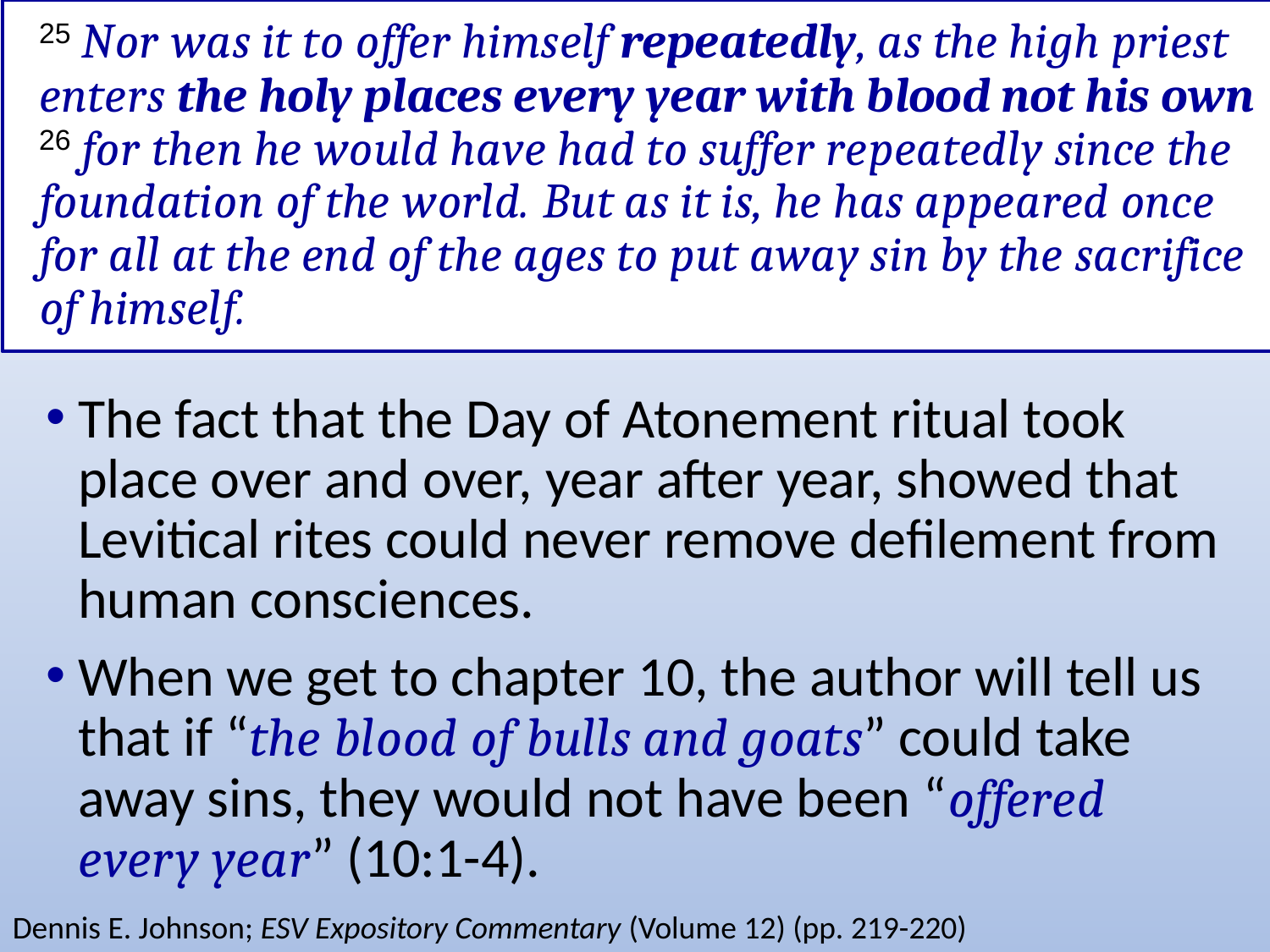

# 25 Nor was it to offer himself repeatedly, as the high priest enters the holy places every year with blood not his own 26 for then he would have had to suffer repeatedly since the foundation of the world. But as it is, he has appeared once for all at the end of the ages to put away sin by the sacrifice of himself.
The fact that the Day of Atonement ritual took place over and over, year after year, showed that Levitical rites could never remove defilement from human consciences.
When we get to chapter 10, the author will tell us that if “the blood of bulls and goats” could take away sins, they would not have been “offered every year” (10:1-4).
Dennis E. Johnson; ESV Expository Commentary (Volume 12) (pp. 219-220)